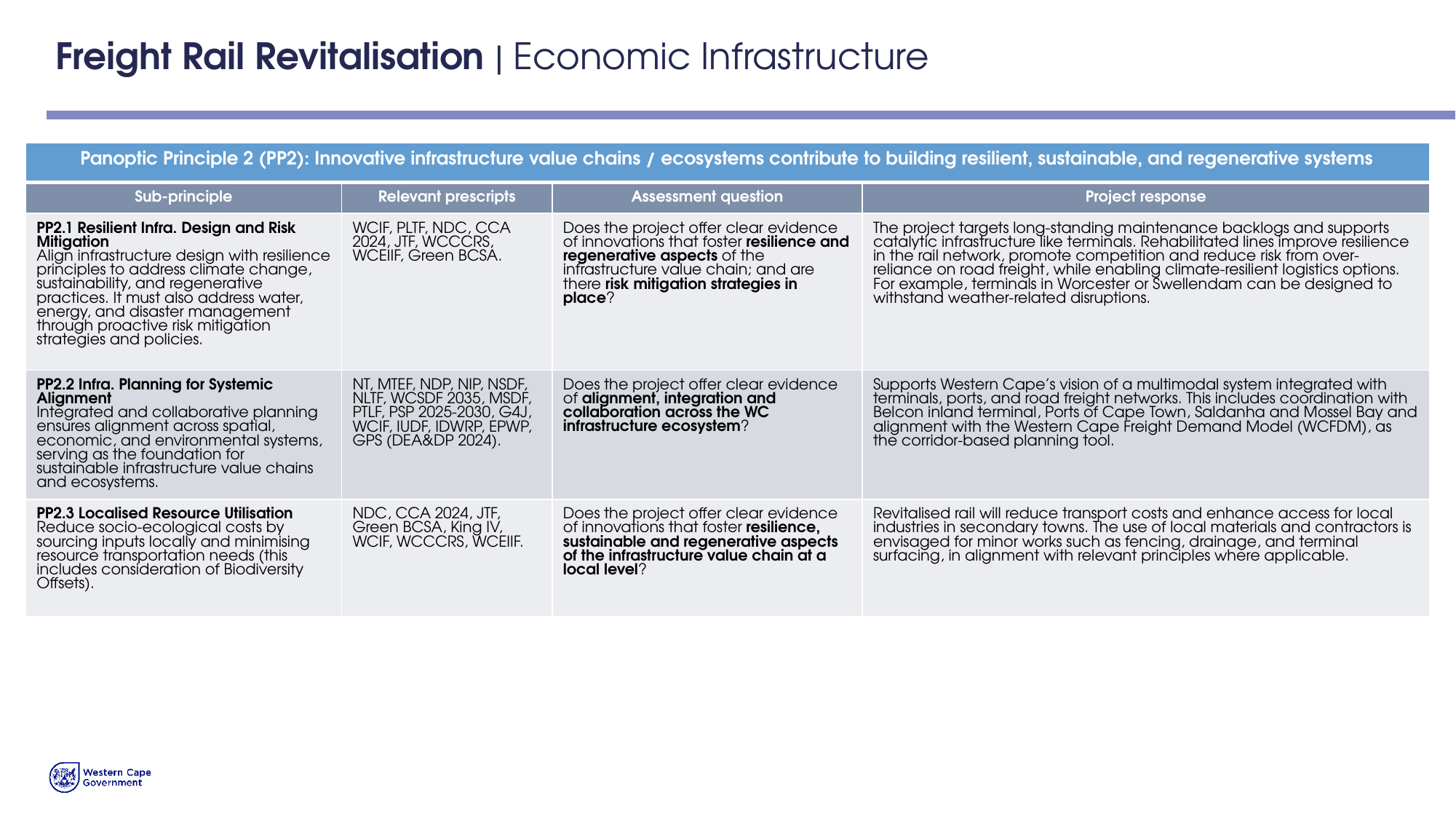

# Freight Rail Revitalisation | Economic Infrastructure
| Panoptic Principle 2 (PP2): Innovative infrastructure value chains / ecosystems contribute to building resilient, sustainable, and regenerative systems |  |  |  |
| --- | --- | --- | --- |
| Sub-principle | Relevant prescripts | Assessment question | Project response |
| PP2.1 Resilient Infra. Design and Risk Mitigation Align infrastructure design with resilience principles to address climate change, sustainability, and regenerative practices. It must also address water, energy, and disaster management through proactive risk mitigation strategies and policies. | WCIF, PLTF, NDC, CCA 2024, JTF, WCCCRS, WCEIIF, Green BCSA. | Does the project offer clear evidence of innovations that foster resilience and regenerative aspects of the infrastructure value chain; and are there risk mitigation strategies in place? | The project targets long-standing maintenance backlogs and supports catalytic infrastructure like terminals. Rehabilitated lines improve resilience in the rail network, promote competition and reduce risk from over-reliance on road freight, while enabling climate-resilient logistics options. For example, terminals in Worcester or Swellendam can be designed to withstand weather-related disruptions. |
| PP2.2 Infra. Planning for Systemic Alignment Integrated and collaborative planning ensures alignment across spatial, economic, and environmental systems, serving as the foundation for sustainable infrastructure value chains and ecosystems. | NT, MTEF, NDP, NIP, NSDF, NLTF, WCSDF 2035, MSDF, PTLF, PSP 2025-2030, G4J, WCIF, IUDF, IDWRP, EPWP, GPS (DEA&DP 2024). | Does the project offer clear evidence of alignment, integration and collaboration across the WC infrastructure ecosystem? | Supports Western Cape’s vision of a multimodal system integrated with terminals, ports, and road freight networks. This includes coordination with Belcon inland terminal, Ports of Cape Town, Saldanha and Mossel Bay and alignment with the Western Cape Freight Demand Model (WCFDM), as the corridor-based planning tool. |
| PP2.3 Localised Resource Utilisation Reduce socio-ecological costs by sourcing inputs locally and minimising resource transportation needs (this includes consideration of Biodiversity Offsets). | NDC, CCA 2024, JTF, Green BCSA, King IV, WCIF, WCCCRS, WCEIIF. | Does the project offer clear evidence of innovations that foster resilience, sustainable and regenerative aspects of the infrastructure value chain at a local level? | Revitalised rail will reduce transport costs and enhance access for local industries in secondary towns. The use of local materials and contractors is envisaged for minor works such as fencing, drainage, and terminal surfacing, in alignment with relevant principles where applicable. |